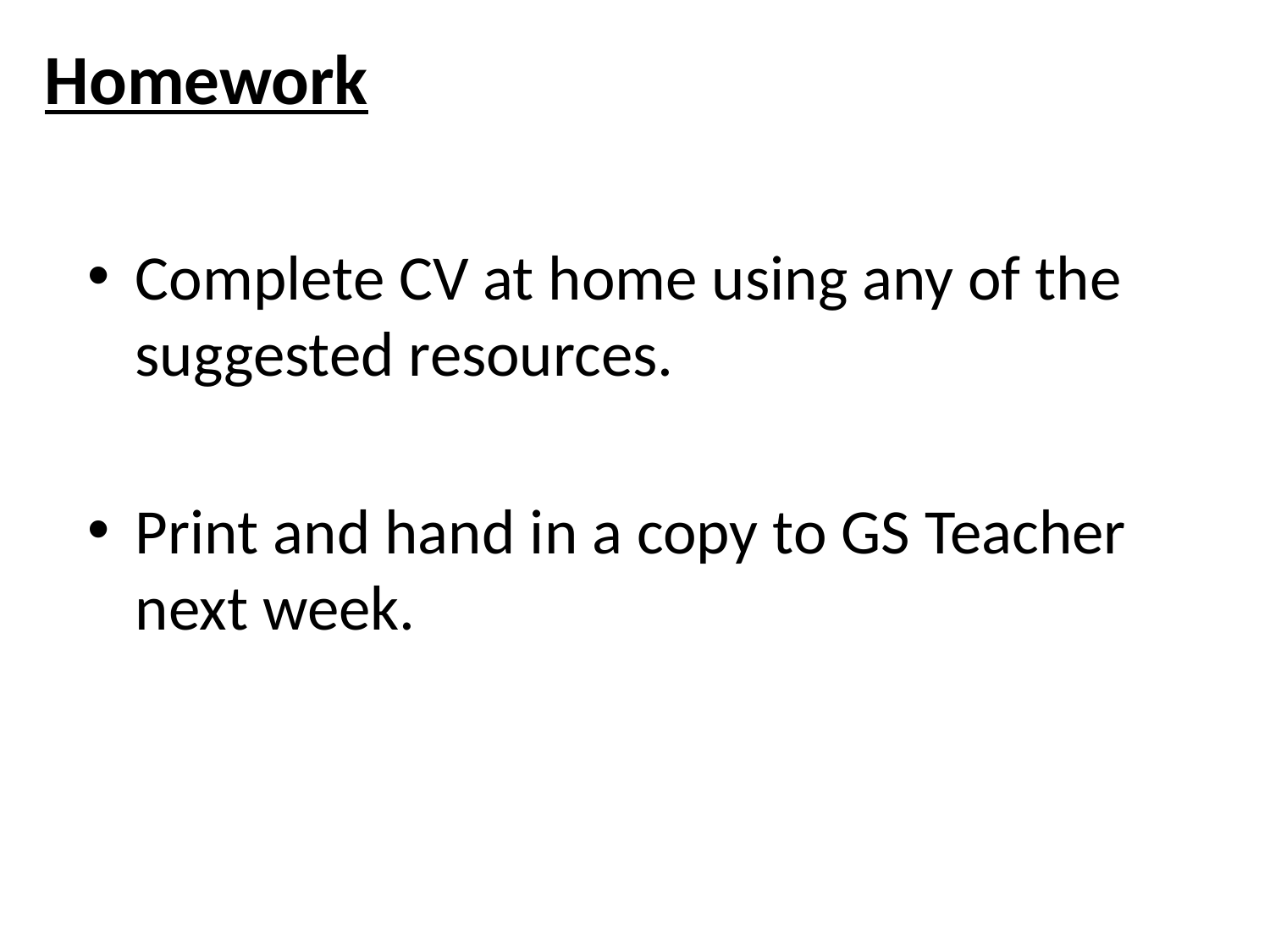

# Homework
Complete CV at home using any of the suggested resources.

Print and hand in a copy to GS Teacher next week.